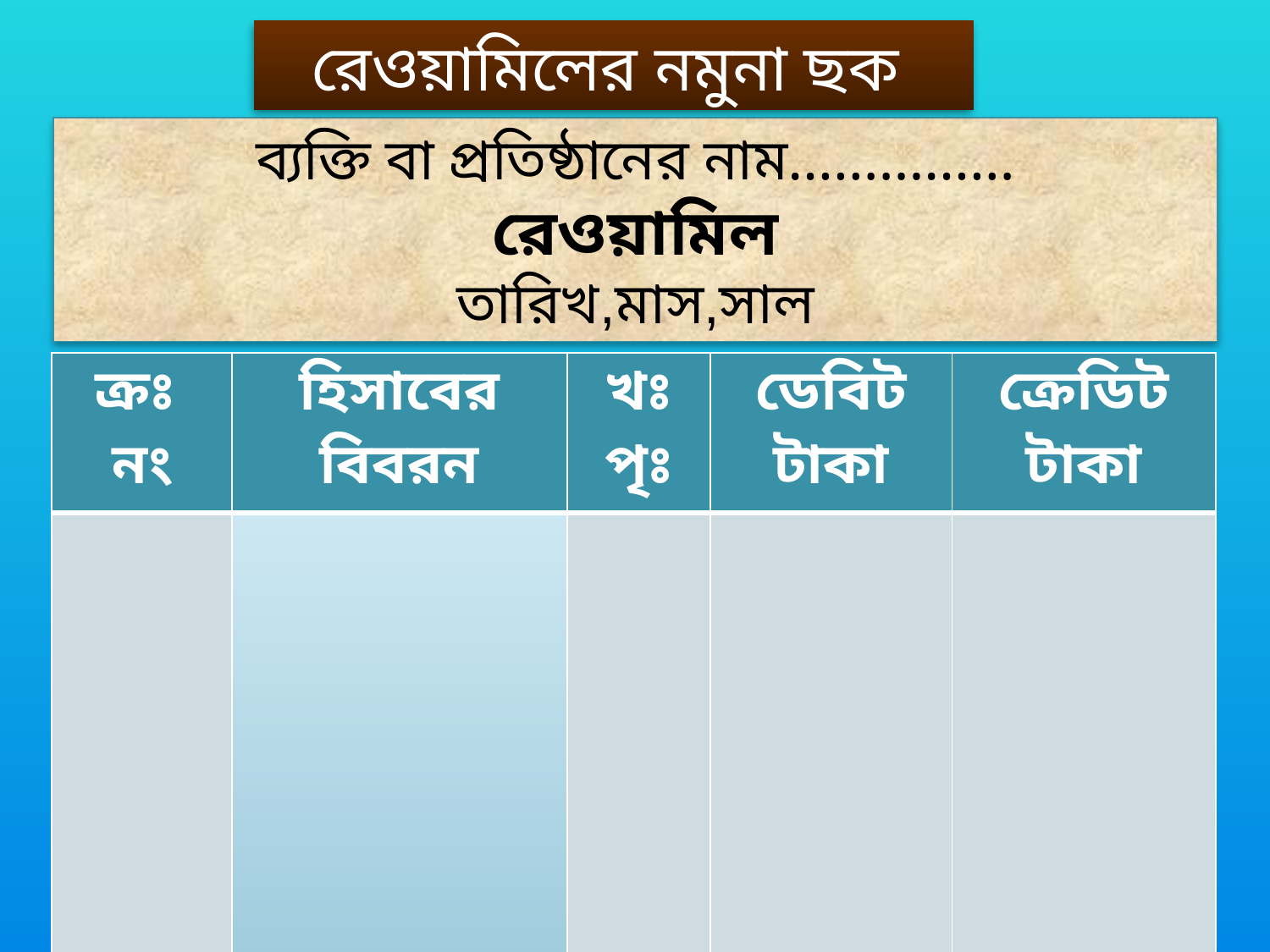

রেওয়ামিলের নমুনা ছক
ব্যক্তি বা প্রতিষ্ঠানের নাম……………
রেওয়ামিল
তারিখ,মাস,সাল
| ক্রঃ নং | হিসাবের বিবরন | খঃ পৃঃ | ডেবিট টাকা | ক্রেডিট টাকা |
| --- | --- | --- | --- | --- |
|  |  |  |  |  |